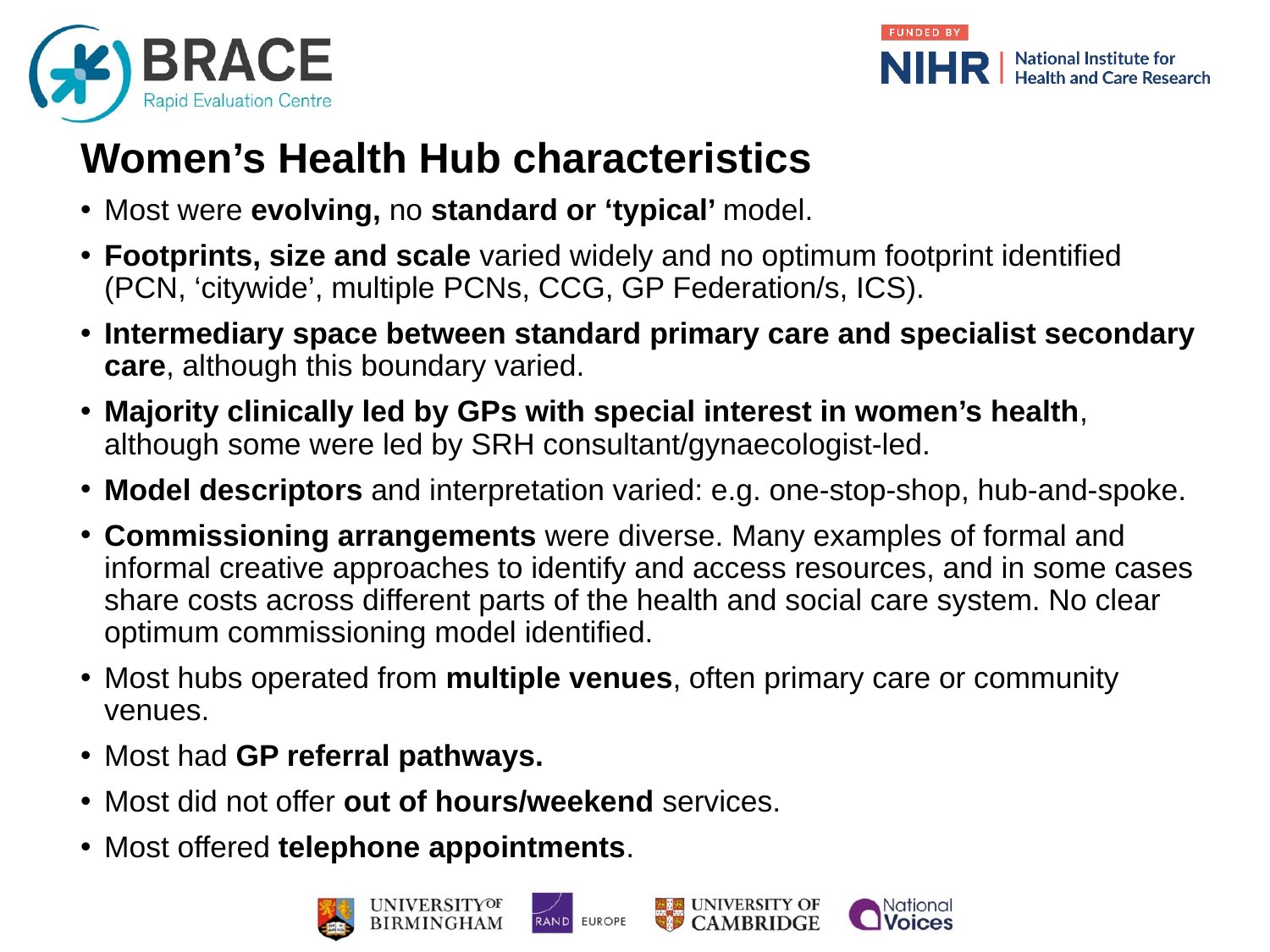

Women’s Health Hub characteristics
Most were evolving, no standard or ‘typical’ model.
Footprints, size and scale varied widely and no optimum footprint identified (PCN, ‘citywide’, multiple PCNs, CCG, GP Federation/s, ICS).
Intermediary space between standard primary care and specialist secondary care, although this boundary varied.
Majority clinically led by GPs with special interest in women’s health, although some were led by SRH consultant/gynaecologist-led.
Model descriptors and interpretation varied: e.g. one-stop-shop, hub-and-spoke.
Commissioning arrangements were diverse. Many examples of formal and informal creative approaches to identify and access resources, and in some cases share costs across different parts of the health and social care system. No clear optimum commissioning model identified.
Most hubs operated from multiple venues, often primary care or community venues.
Most had GP referral pathways.
Most did not offer out of hours/weekend services.
Most offered telephone appointments.